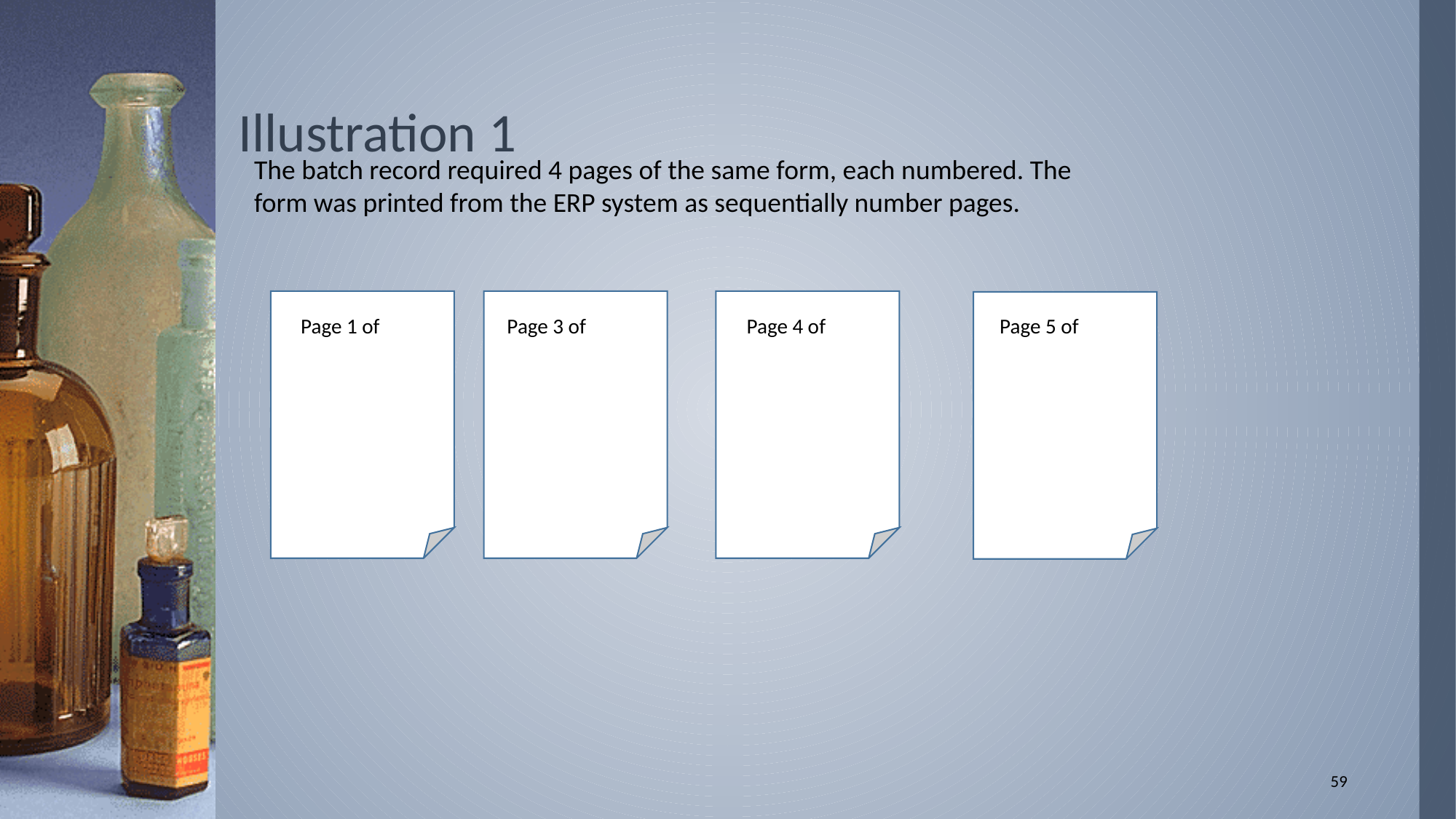

# Illustration 1

The batch record required 4 pages of the same form, each numbered. The form was printed from the ERP system as sequentially number pages.

Page 1 of
Page 3 of
Page 4 of
Page 5 of
59